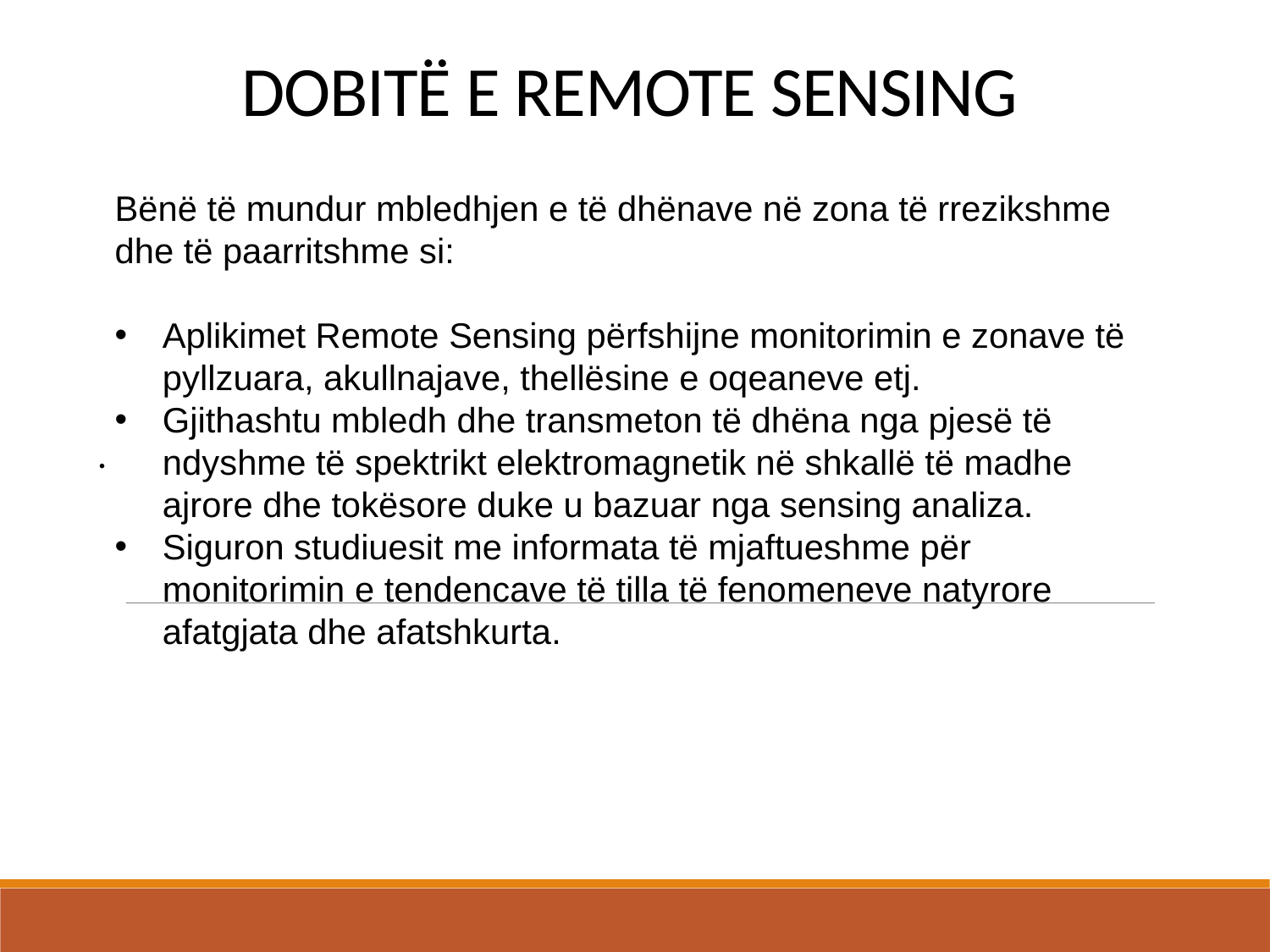

# Dobitë e Remote Sensing
Bënë të mundur mbledhjen e të dhënave në zona të rrezikshme dhe të paarritshme si:

Aplikimet Remote Sensing përfshijne monitorimin e zonave të pyllzuara, akullnajave, thellësine e oqeaneve etj.
Gjithashtu mbledh dhe transmeton të dhëna nga pjesë të ndyshme të spektrikt elektromagnetik në shkallë të madhe ajrore dhe tokësore duke u bazuar nga sensing analiza.
Siguron studiuesit me informata të mjaftueshme për monitorimin e tendencave të tilla të fenomeneve natyrore afatgjata dhe afatshkurta.
.